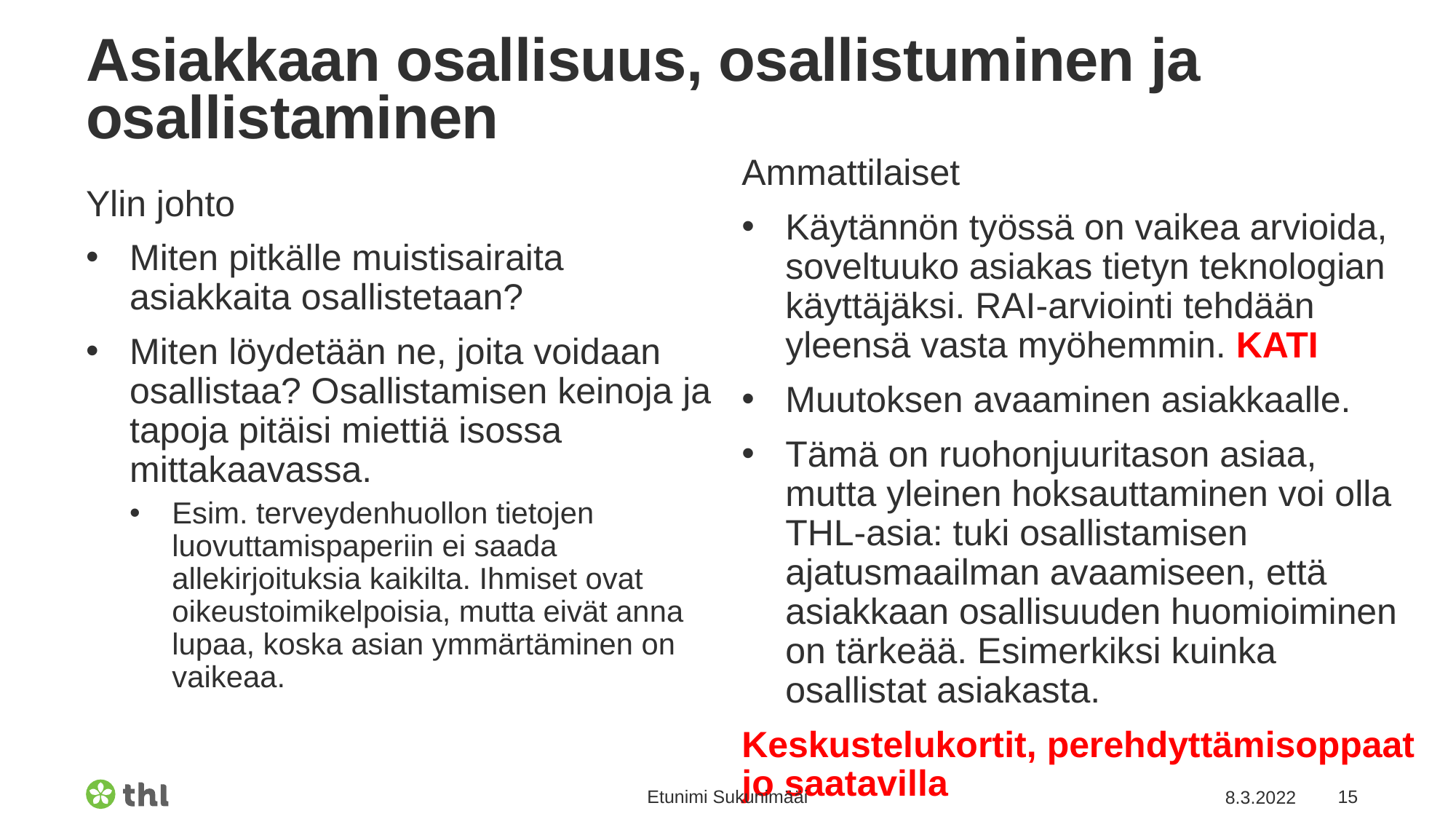

# Asiakkaan osallisuus, osallistuminen ja osallistaminen
Ammattilaiset
Käytännön työssä on vaikea arvioida, soveltuuko asiakas tietyn teknologian käyttäjäksi. RAI-arviointi tehdään yleensä vasta myöhemmin. KATI
Muutoksen avaaminen asiakkaalle.
Tämä on ruohonjuuritason asiaa, mutta yleinen hoksauttaminen voi olla THL-asia: tuki osallistamisen ajatusmaailman avaamiseen, että  asiakkaan osallisuuden huomioiminen on tärkeää. Esimerkiksi kuinka osallistat asiakasta.
Keskustelukortit, perehdyttämisoppaat jo saatavilla
Ylin johto
Miten pitkälle muistisairaita asiakkaita osallistetaan?
Miten löydetään ne, joita voidaan osallistaa? Osallistamisen keinoja ja tapoja pitäisi miettiä isossa mittakaavassa.
Esim. terveydenhuollon tietojen luovuttamispaperiin ei saada allekirjoituksia kaikilta. Ihmiset ovat oikeustoimikelpoisia, mutta eivät anna lupaa, koska asian ymmärtäminen on vaikeaa.
Etunimi Sukunimääi
8.3.2022
15